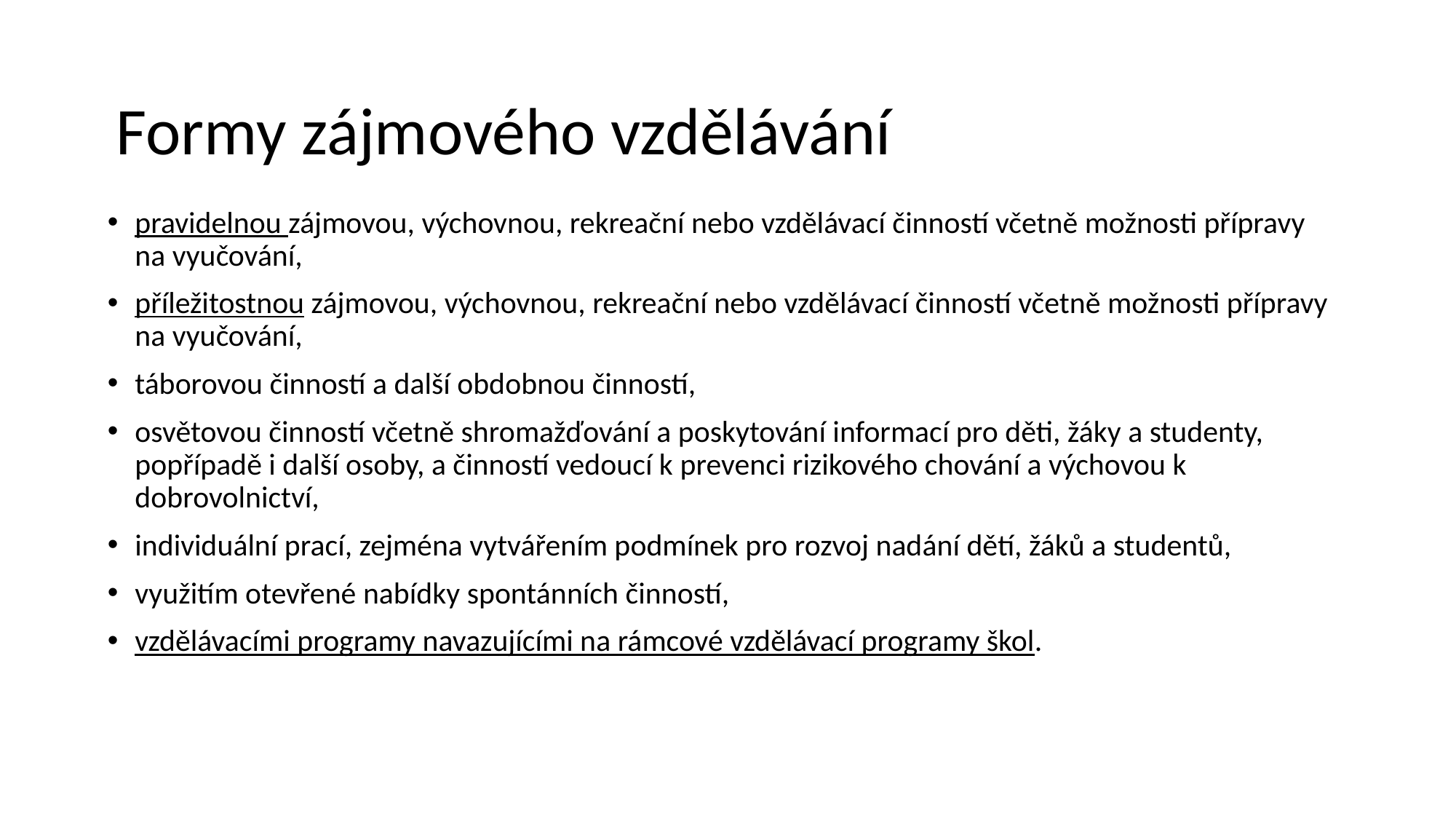

# Formy zájmového vzdělávání
pravidelnou zájmovou, výchovnou, rekreační nebo vzdělávací činností včetně možnosti přípravy na vyučování,
příležitostnou zájmovou, výchovnou, rekreační nebo vzdělávací činností včetně možnosti přípravy na vyučování,
táborovou činností a další obdobnou činností,
osvětovou činností včetně shromažďování a poskytování informací pro děti, žáky a studenty, popřípadě i další osoby, a činností vedoucí k prevenci rizikového chování a výchovou k dobrovolnictví,
individuální prací, zejména vytvářením podmínek pro rozvoj nadání dětí, žáků a studentů,
využitím otevřené nabídky spontánních činností,
vzdělávacími programy navazujícími na rámcové vzdělávací programy škol.